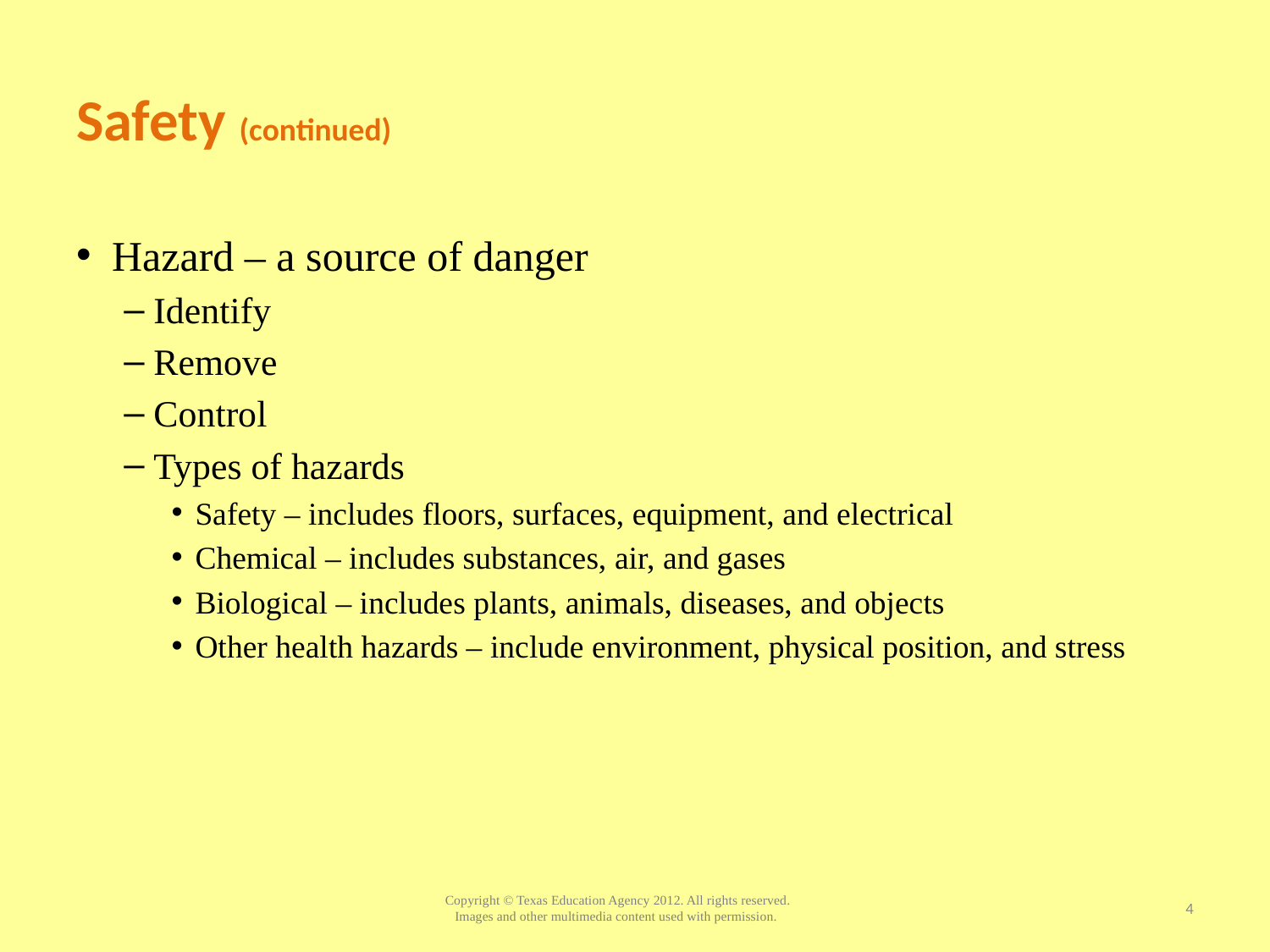

# Safety (continued)
Hazard – a source of danger
Identify
Remove
Control
Types of hazards
Safety – includes floors, surfaces, equipment, and electrical
Chemical – includes substances, air, and gases
Biological – includes plants, animals, diseases, and objects
Other health hazards – include environment, physical position, and stress

4